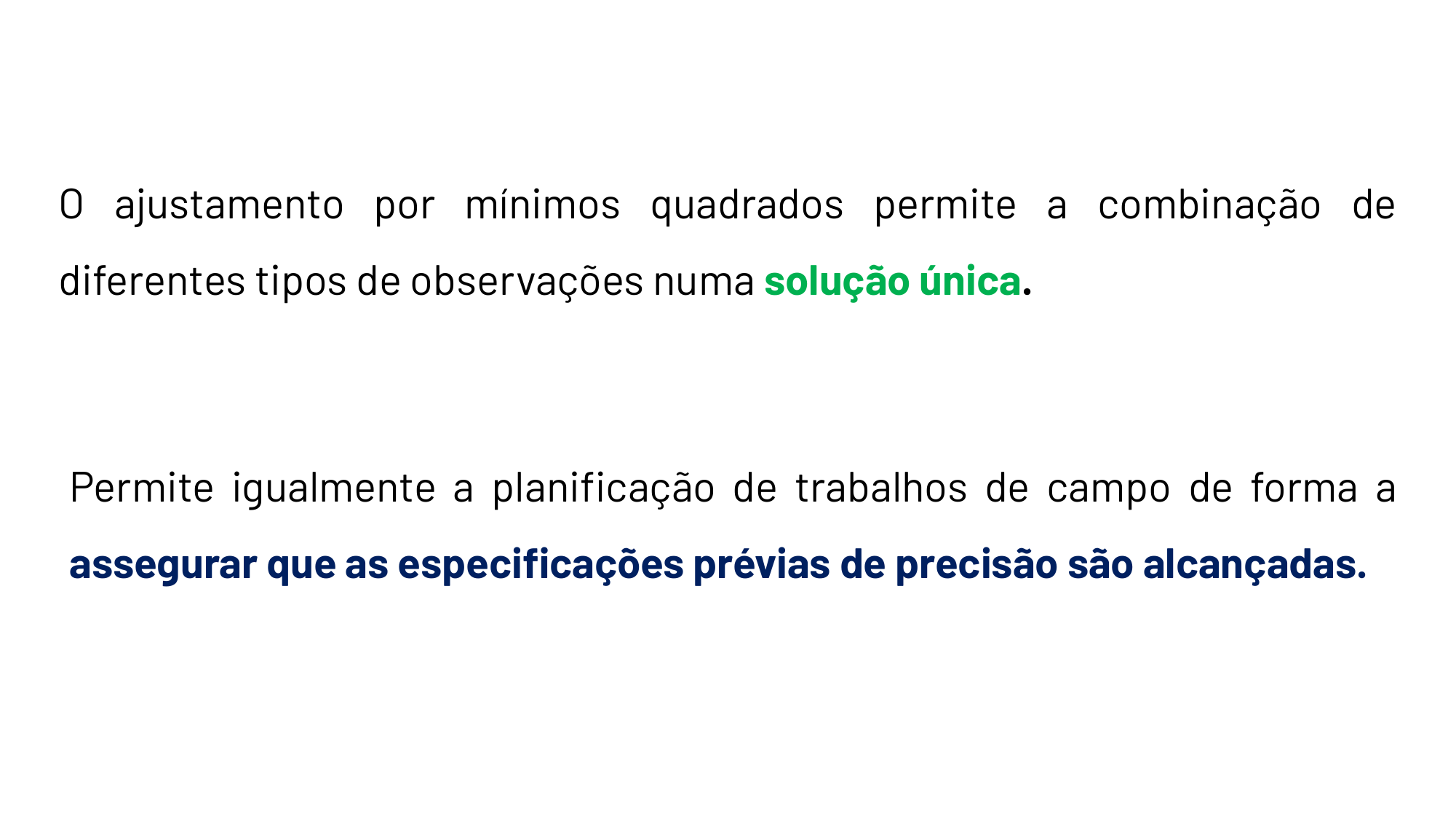

O ajustamento por mínimos quadrados permite a combinação de diferentes tipos de observações numa solução única.
Permite igualmente a planificação de trabalhos de campo de forma a assegurar que as especificações prévias de precisão são alcançadas.